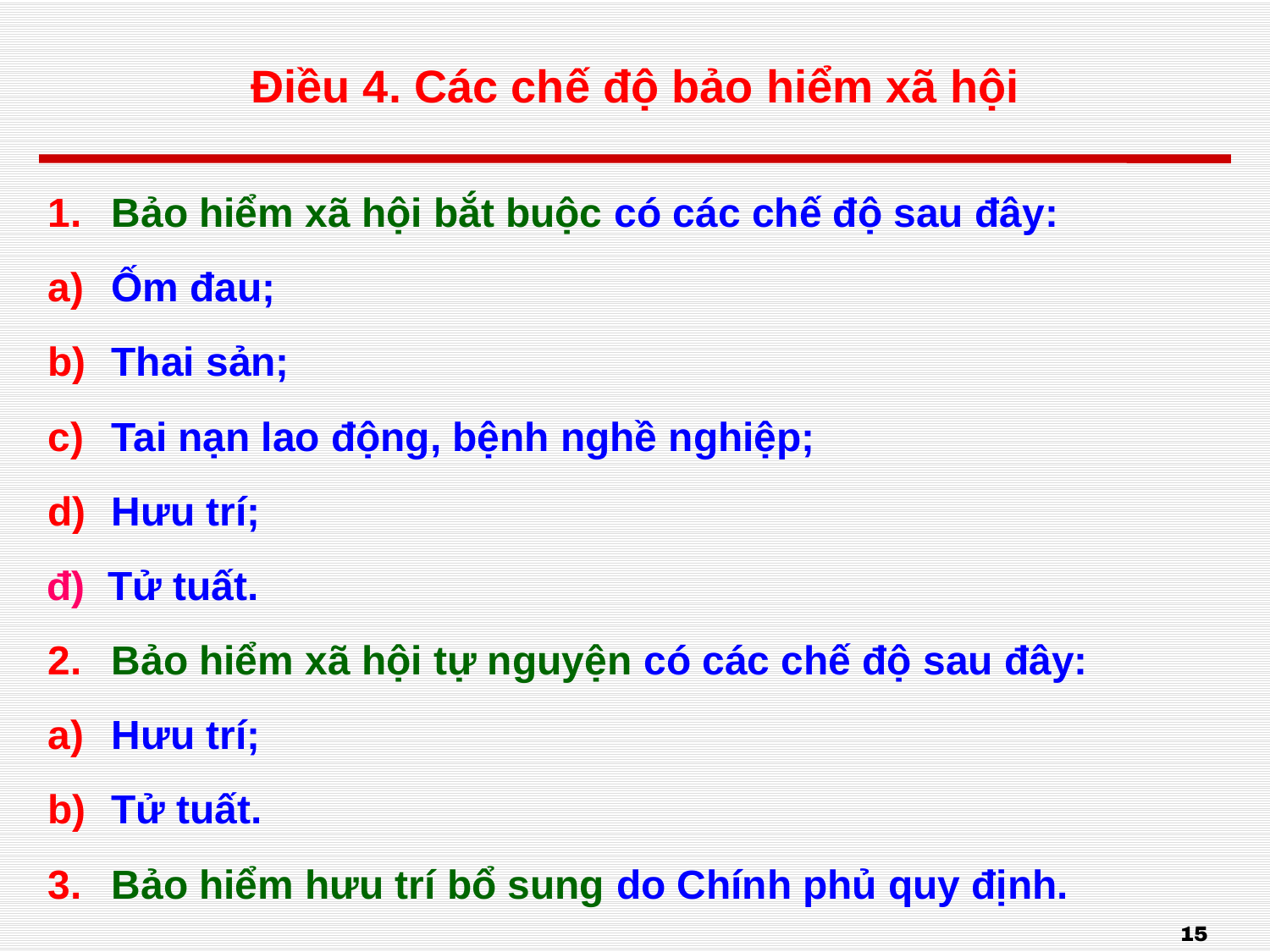

# Điều 4. Các chế độ bảo hiểm xã hội
Bảo hiểm xã hội bắt buộc có các chế độ sau đây:
Ốm đau;
Thai sản;
Tai nạn lao động, bệnh nghề nghiệp;
Hưu trí;
đ)  Tử tuất.
Bảo hiểm xã hội tự nguyện có các chế độ sau đây:
Hưu trí;
Tử tuất.
Bảo hiểm hưu trí bổ sung do Chính phủ quy định.